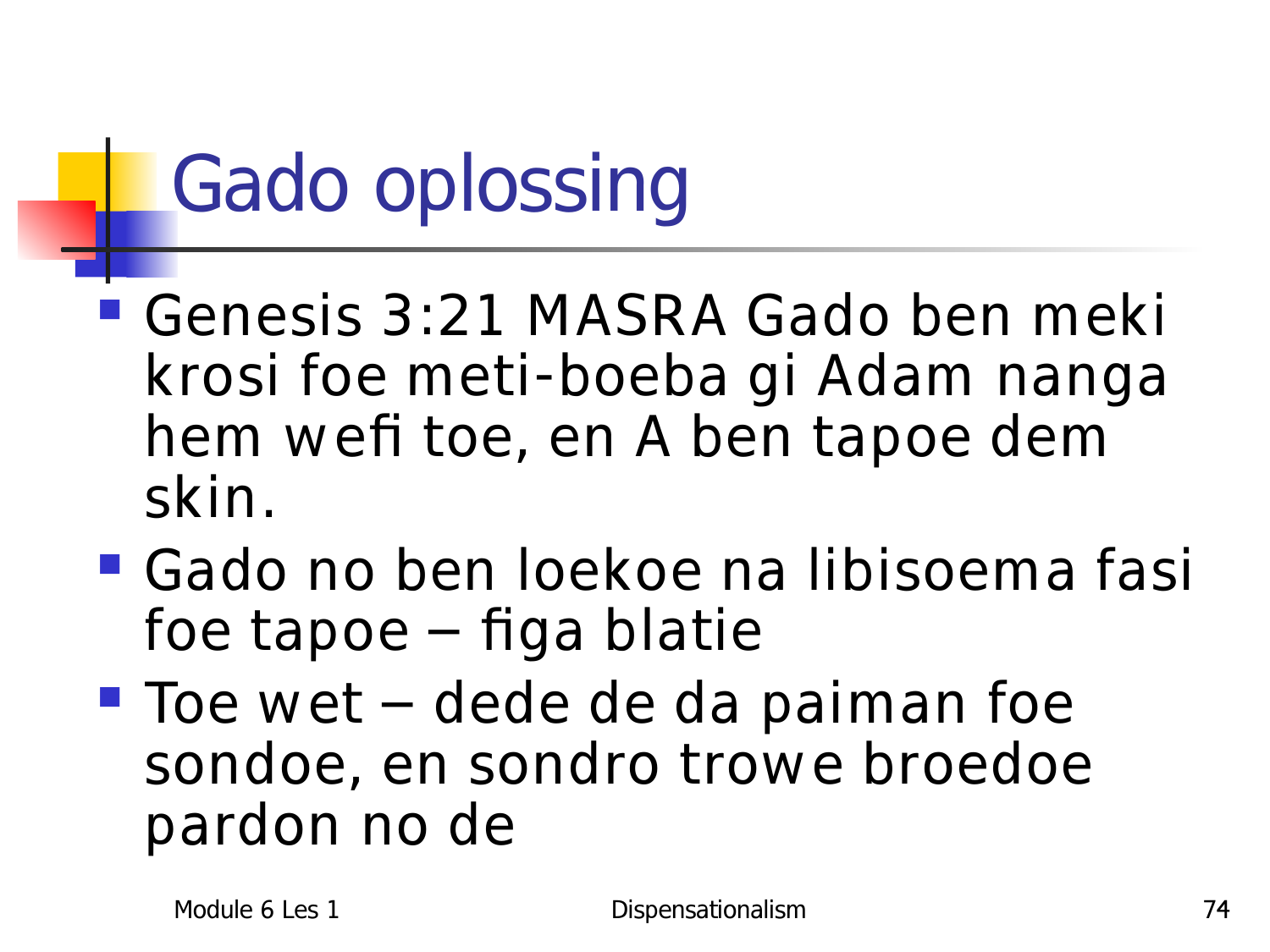

# Gado oplossing
Genesis 3:21 MASRA Gado ben meki krosi foe meti-boeba gi Adam nanga hem wefi toe, en A ben tapoe dem skin.
Gado no ben loekoe na libisoema fasi foe tapoe – figa blatie
Toe wet – dede de da paiman foe sondoe, en sondro trowe broedoe pardon no de
Module 6 Les 1
Dispensationalism
74